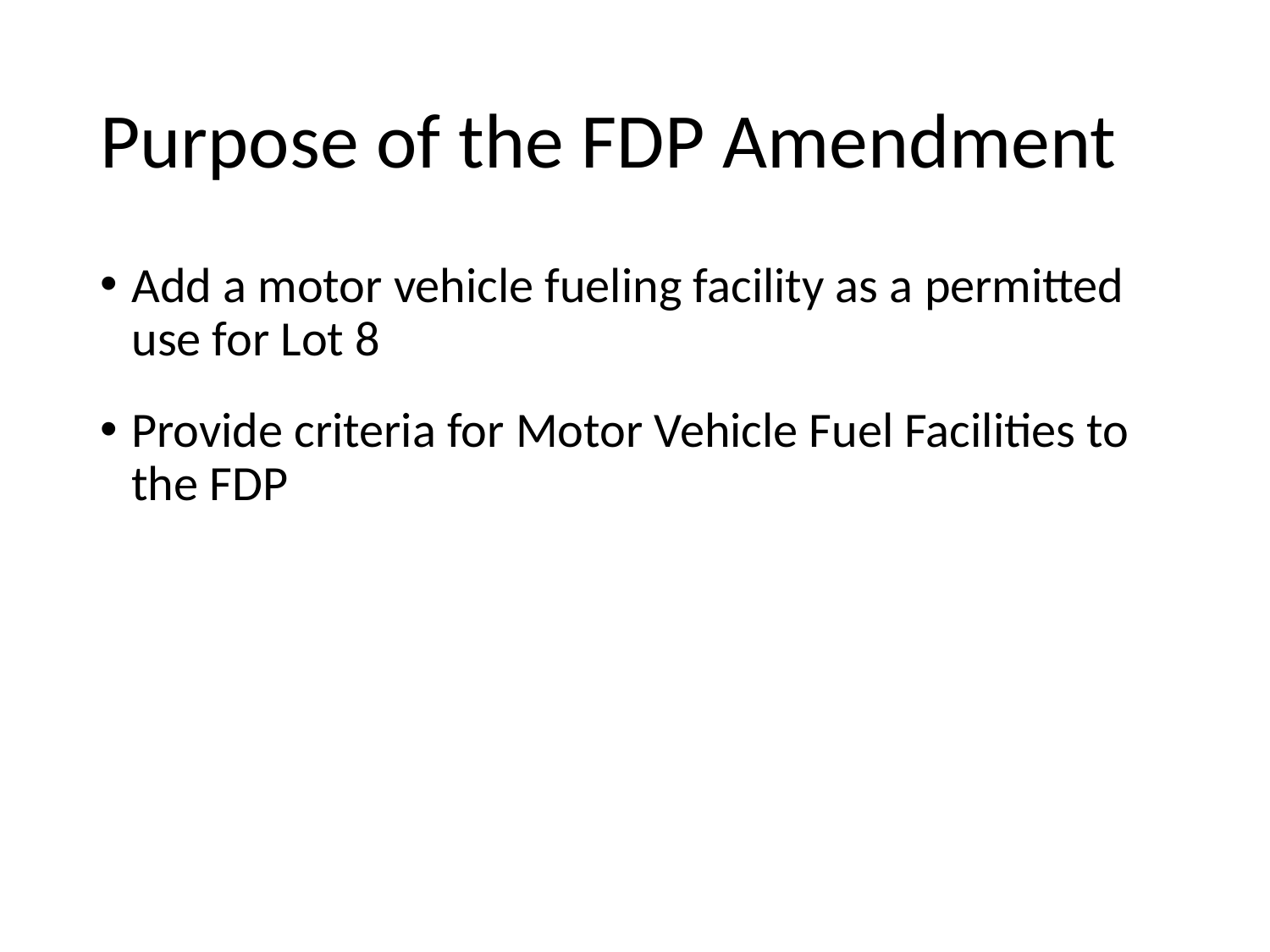

# Purpose of the FDP Amendment
Add a motor vehicle fueling facility as a permitted use for Lot 8
Provide criteria for Motor Vehicle Fuel Facilities to the FDP